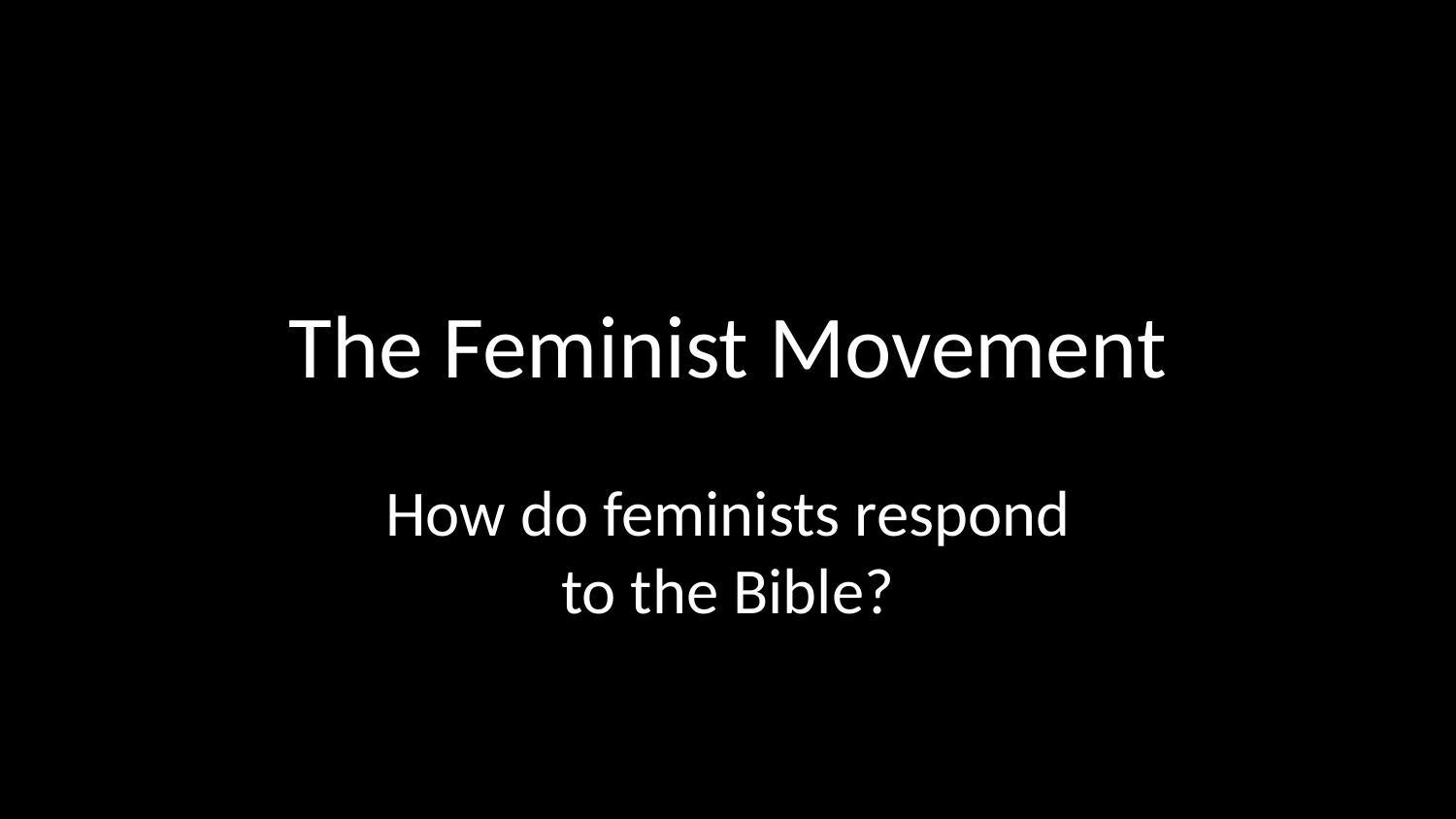

# The Feminist Movement
How do feminists respond
to the Bible?